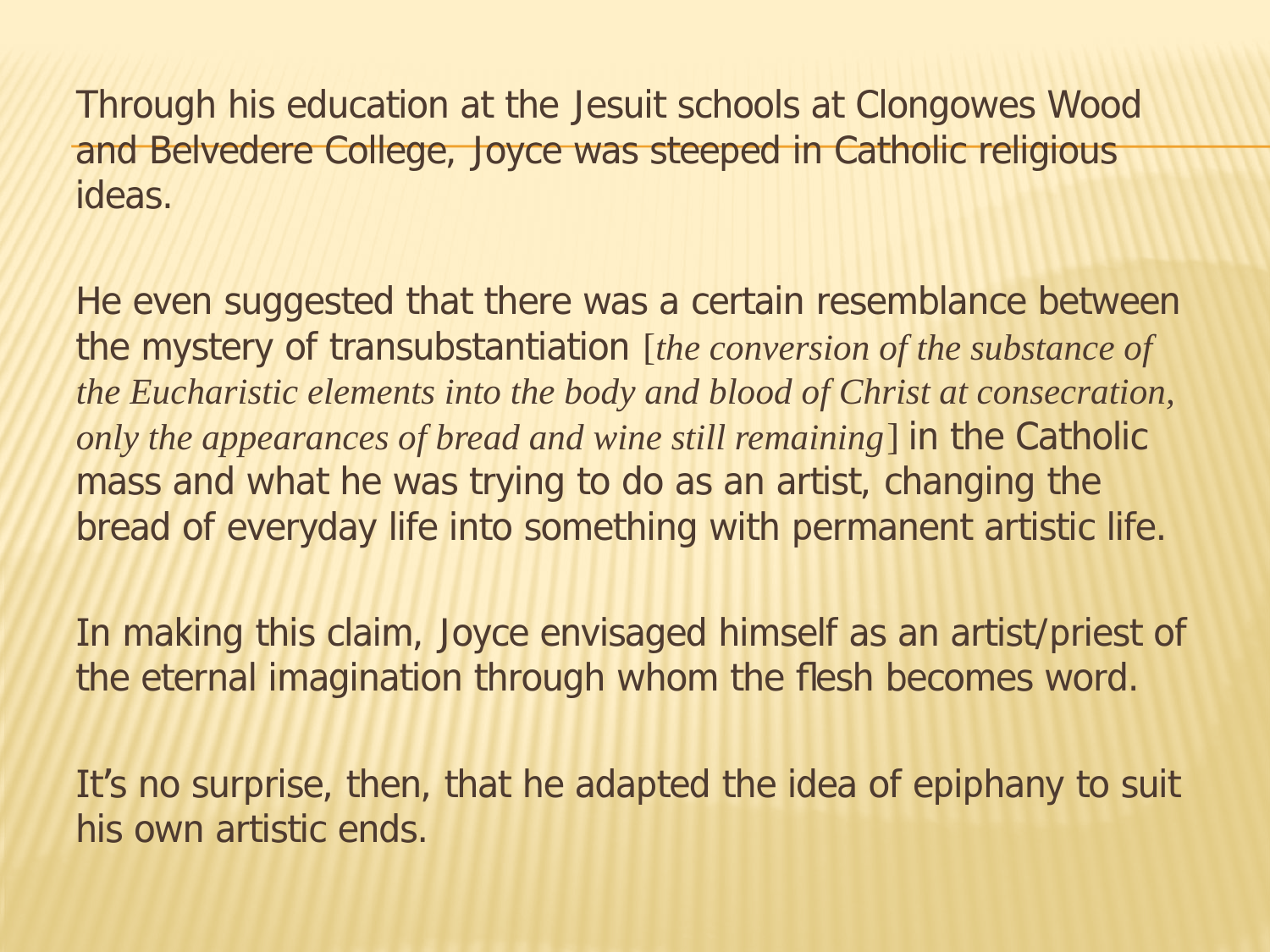

#
Through his education at the Jesuit schools at Clongowes Wood and Belvedere College, Joyce was steeped in Catholic religious ideas.

He even suggested that there was a certain resemblance between the mystery of transubstantiation [the conversion of the substance of the Eucharistic elements into the body and blood of Christ at consecration, only the appearances of bread and wine still remaining] in the Catholic mass and what he was trying to do as an artist, changing the bread of everyday life into something with permanent artistic life.

In making this claim, Joyce envisaged himself as an artist/priest of the eternal imagination through whom the flesh becomes word.

It’s no surprise, then, that he adapted the idea of epiphany to suit his own artistic ends.